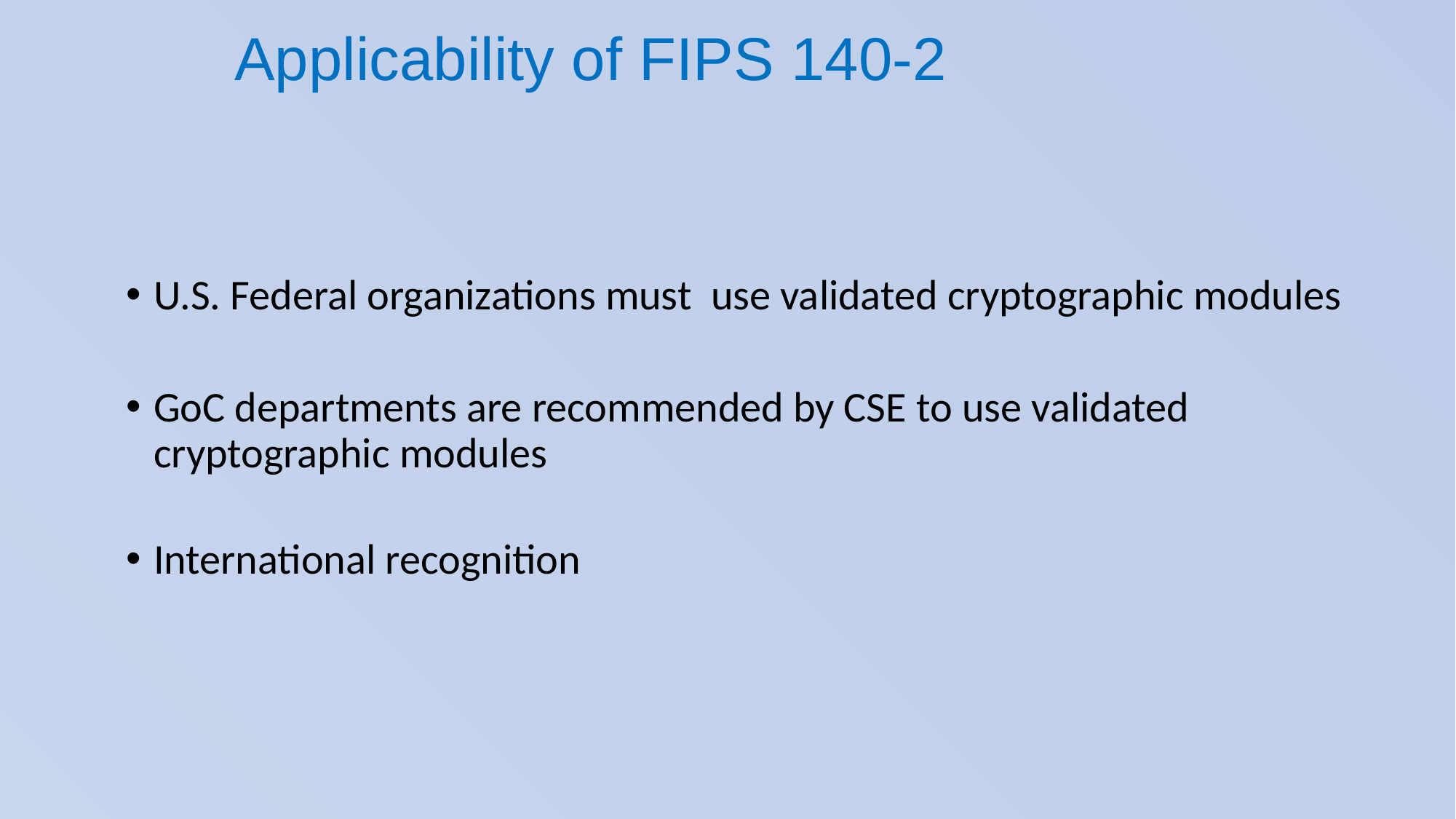

# Applicability of FIPS 140-2
U.S. Federal organizations must  use validated cryptographic modules
GoC departments are recommended by CSE to use validated cryptographic modules
International recognition